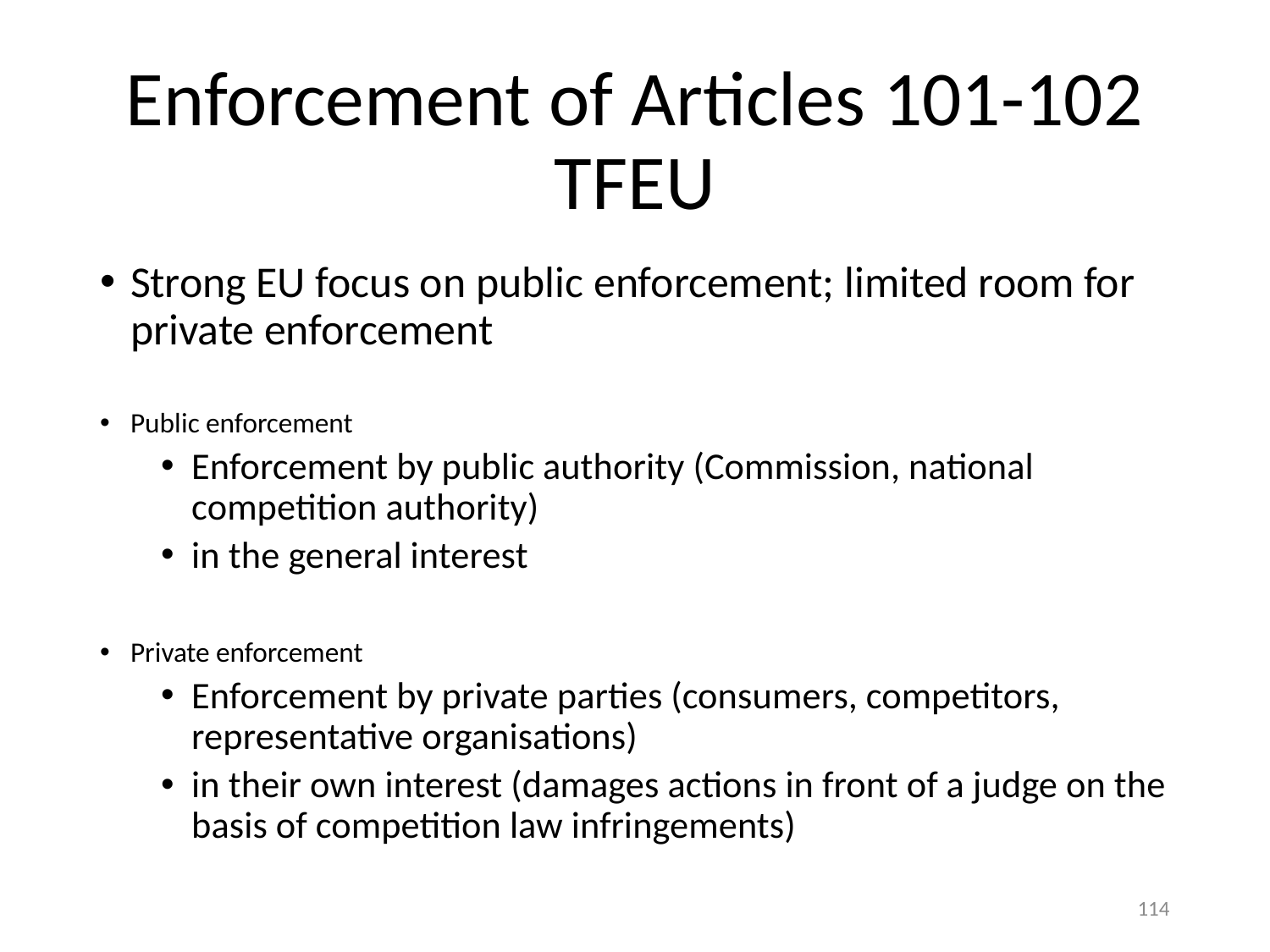

# Enforcement of Articles 101-102 TFEU
Strong EU focus on public enforcement; limited room for private enforcement

Public enforcement
Enforcement by public authority (Commission, national competition authority)
in the general interest

Private enforcement
Enforcement by private parties (consumers, competitors, representative organisations)
in their own interest (damages actions in front of a judge on the basis of competition law infringements)
114